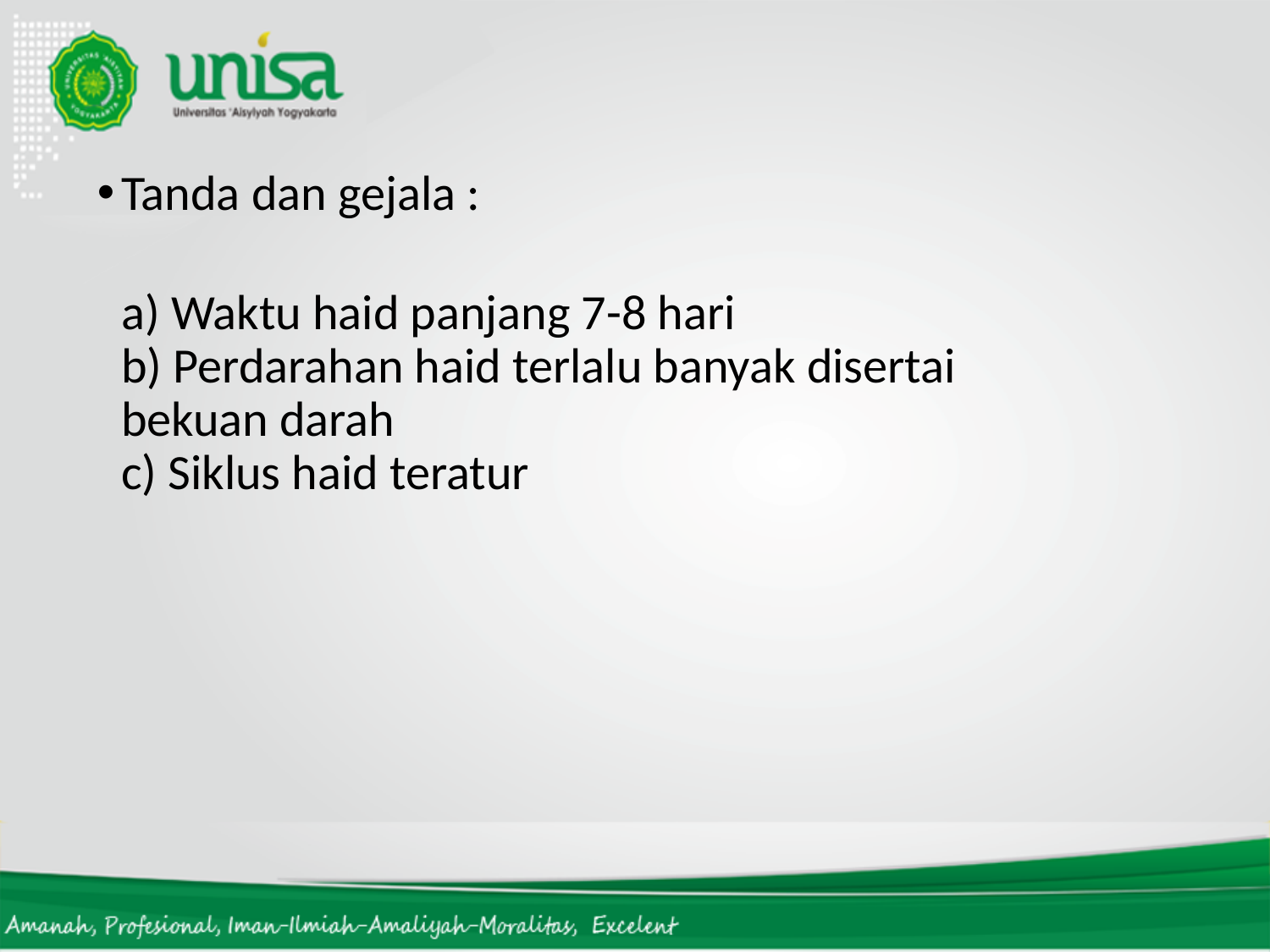

Tanda dan gejala :
a) Waktu haid panjang 7-8 hari
b) Perdarahan haid terlalu banyak disertai 	bekuan darah
c) Siklus haid teratur